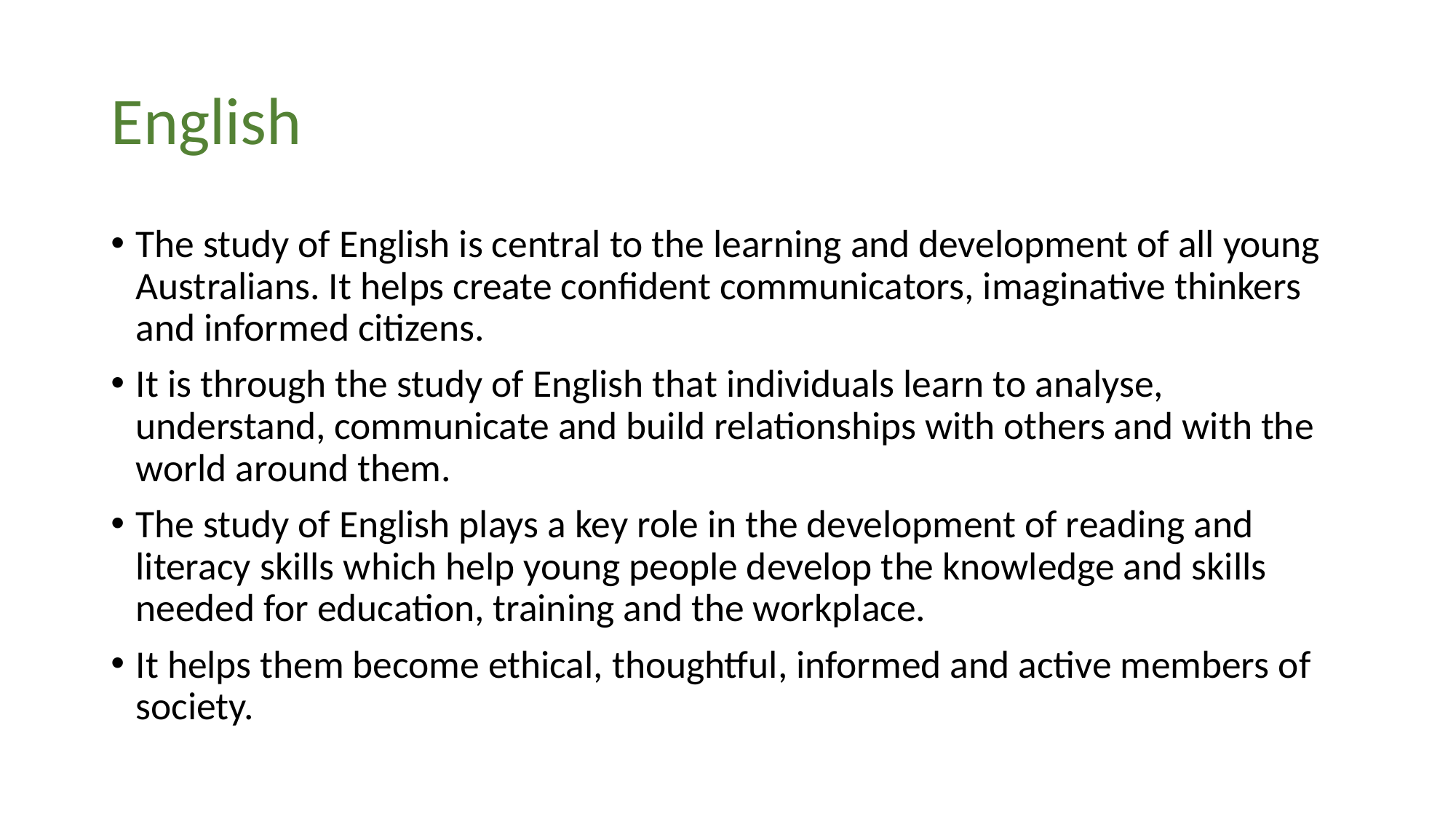

# English
The study of English is central to the learning and development of all young Australians. It helps create confident communicators, imaginative thinkers and informed citizens.
It is through the study of English that individuals learn to analyse, understand, communicate and build relationships with others and with the world around them.
The study of English plays a key role in the development of reading and literacy skills which help young people develop the knowledge and skills needed for education, training and the workplace.
It helps them become ethical, thoughtful, informed and active members of society.